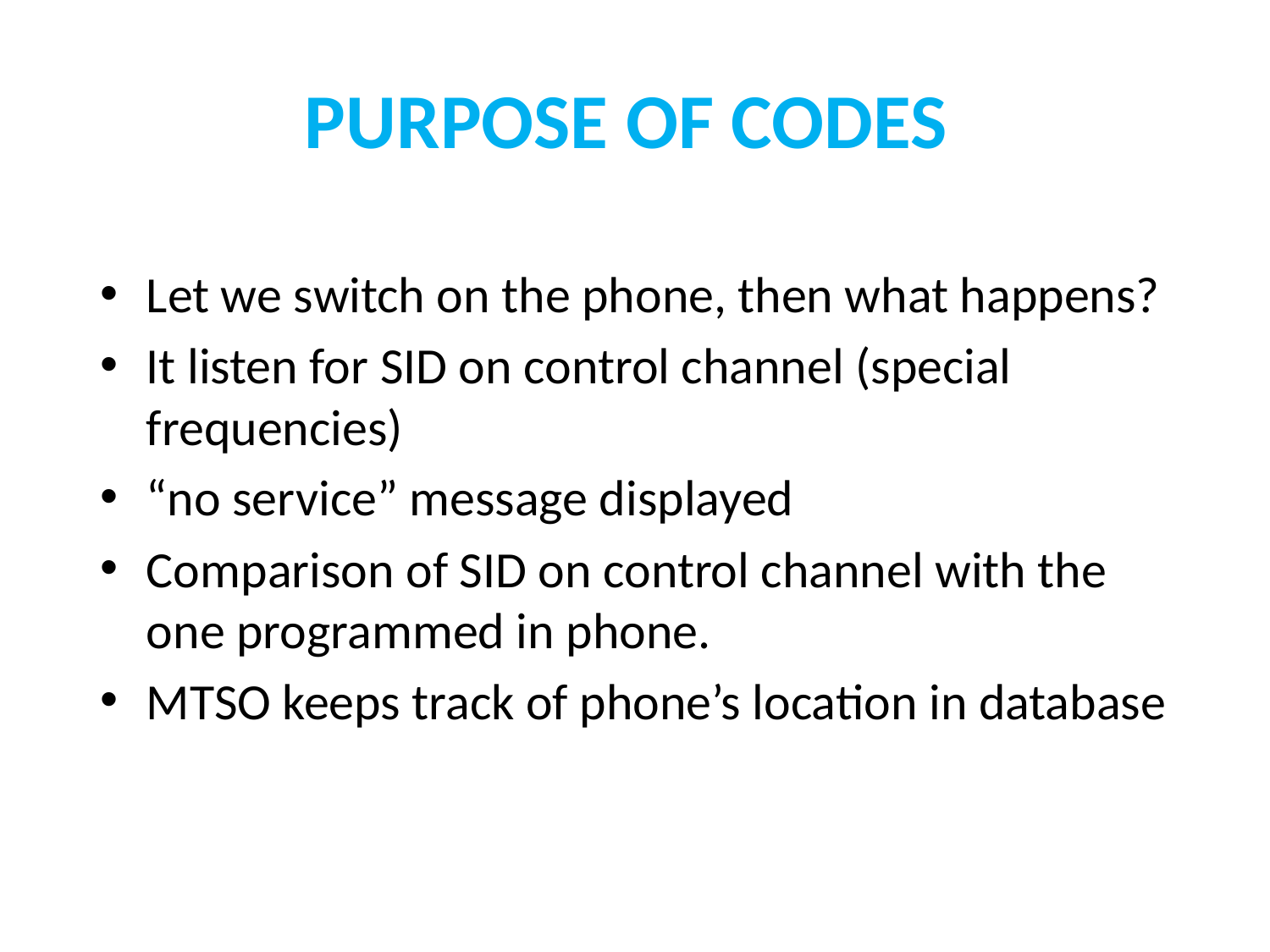

# PURPOSE OF CODES
Let we switch on the phone, then what happens?
It listen for SID on control channel (special frequencies)
“no service” message displayed
Comparison of SID on control channel with the one programmed in phone.
MTSO keeps track of phone’s location in database